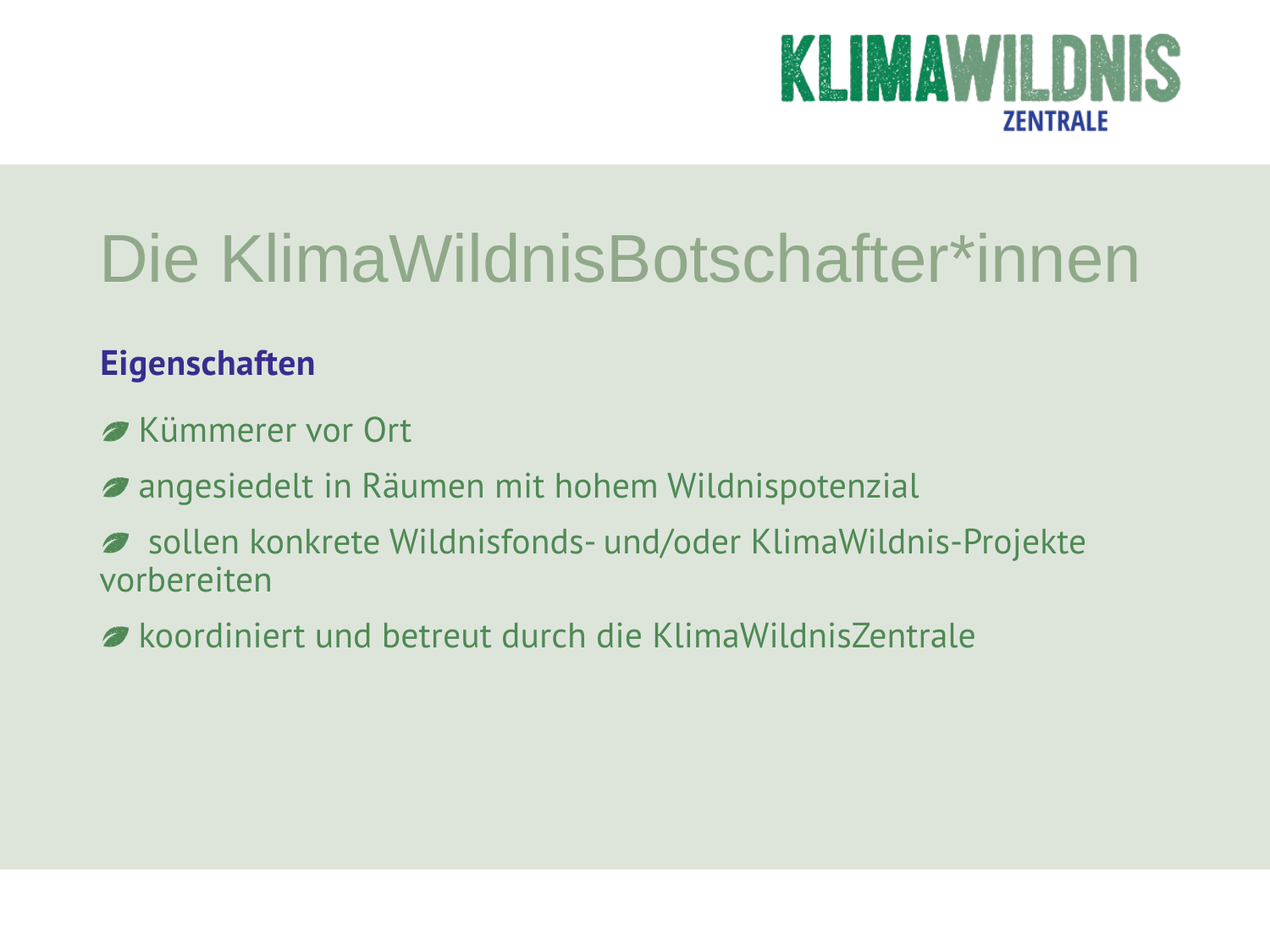

Die KlimaWildnisBotschafter*innen
Eigenschaften
Kümmerer vor Ort
angesiedelt in Räumen mit hohem Wildnispotenzial
 sollen konkrete Wildnisfonds- und/oder KlimaWildnis-Projekte vorbereiten
koordiniert und betreut durch die KlimaWildnisZentrale

#